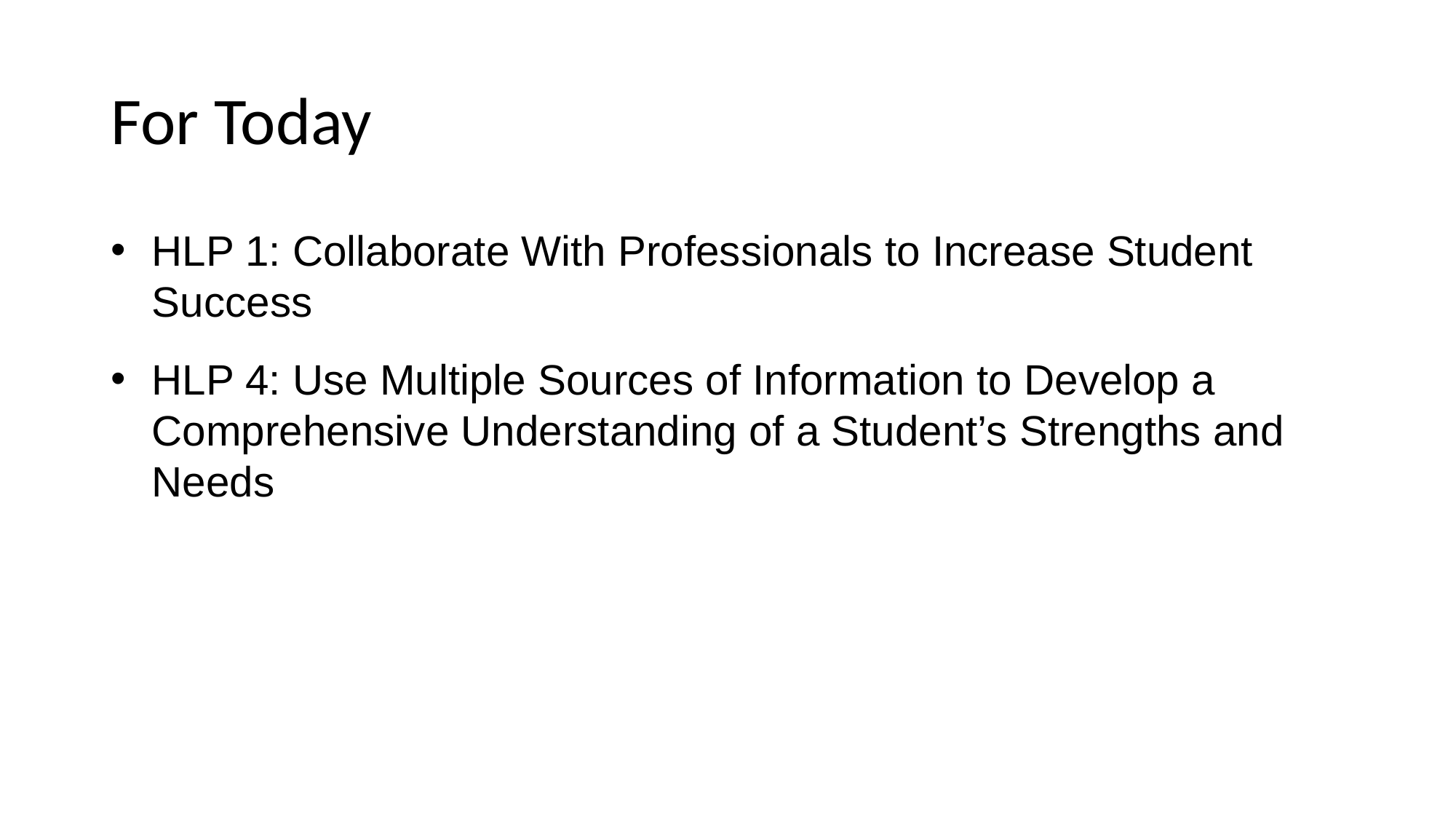

# For Today
HLP 1: Collaborate With Professionals to Increase Student Success
HLP 4: Use Multiple Sources of Information to Develop a Comprehensive Understanding of a Student’s Strengths and Needs